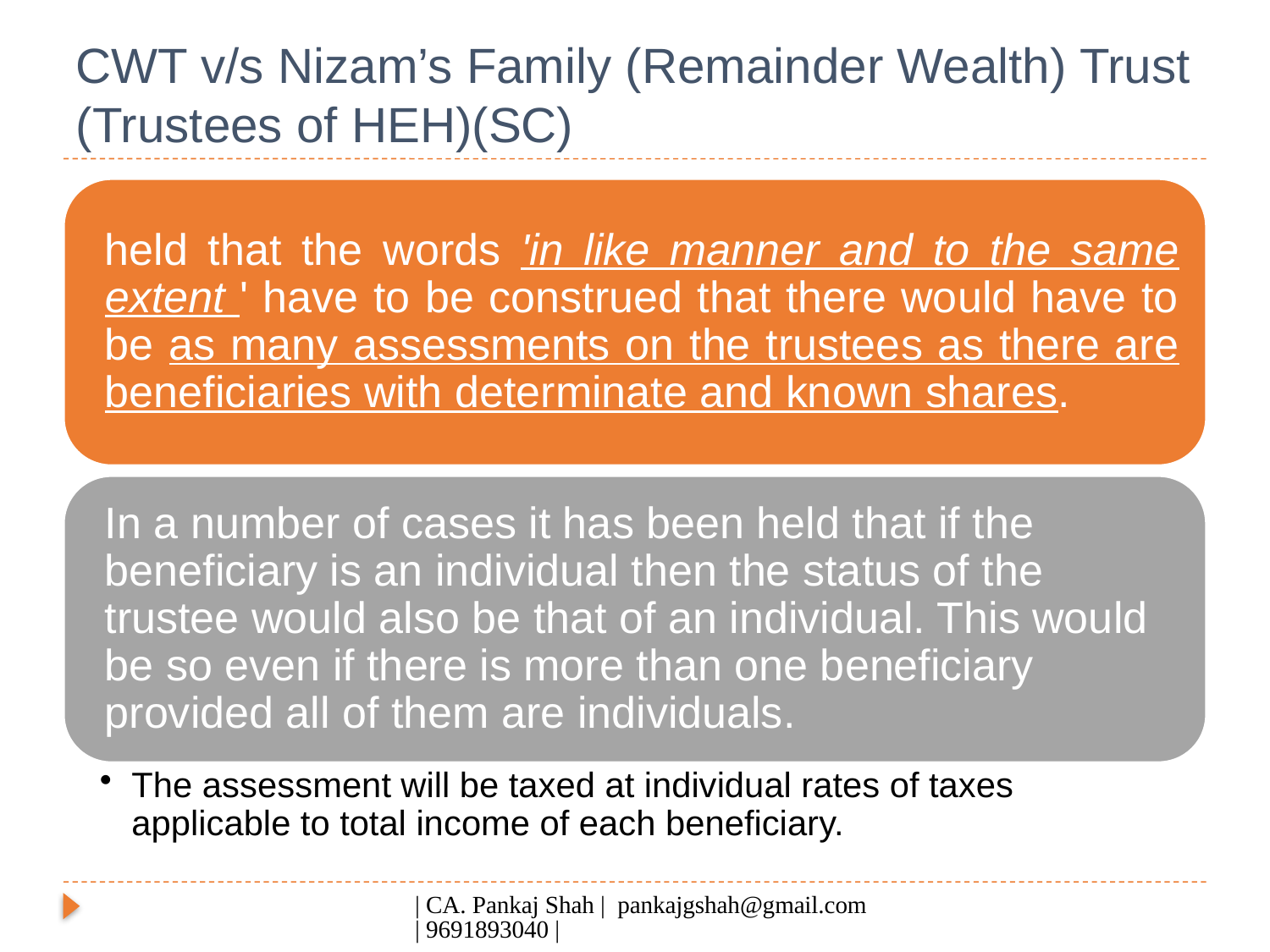

# CWT v/s Nizam’s Family (Remainder Wealth) Trust (Trustees of HEH)(SC)
held that the words 'in like manner and to the same extent ' have to be construed that there would have to be as many assessments on the trustees as there are beneficiaries with determinate and known shares.
In a number of cases it has been held that if the beneficiary is an individual then the status of the trustee would also be that of an individual. This would be so even if there is more than one beneficiary provided all of them are individuals.
The assessment will be taxed at individual rates of taxes applicable to total income of each beneficiary.
| CA. Pankaj Shah |  pankajgshah@gmail.com | 9691893040 |